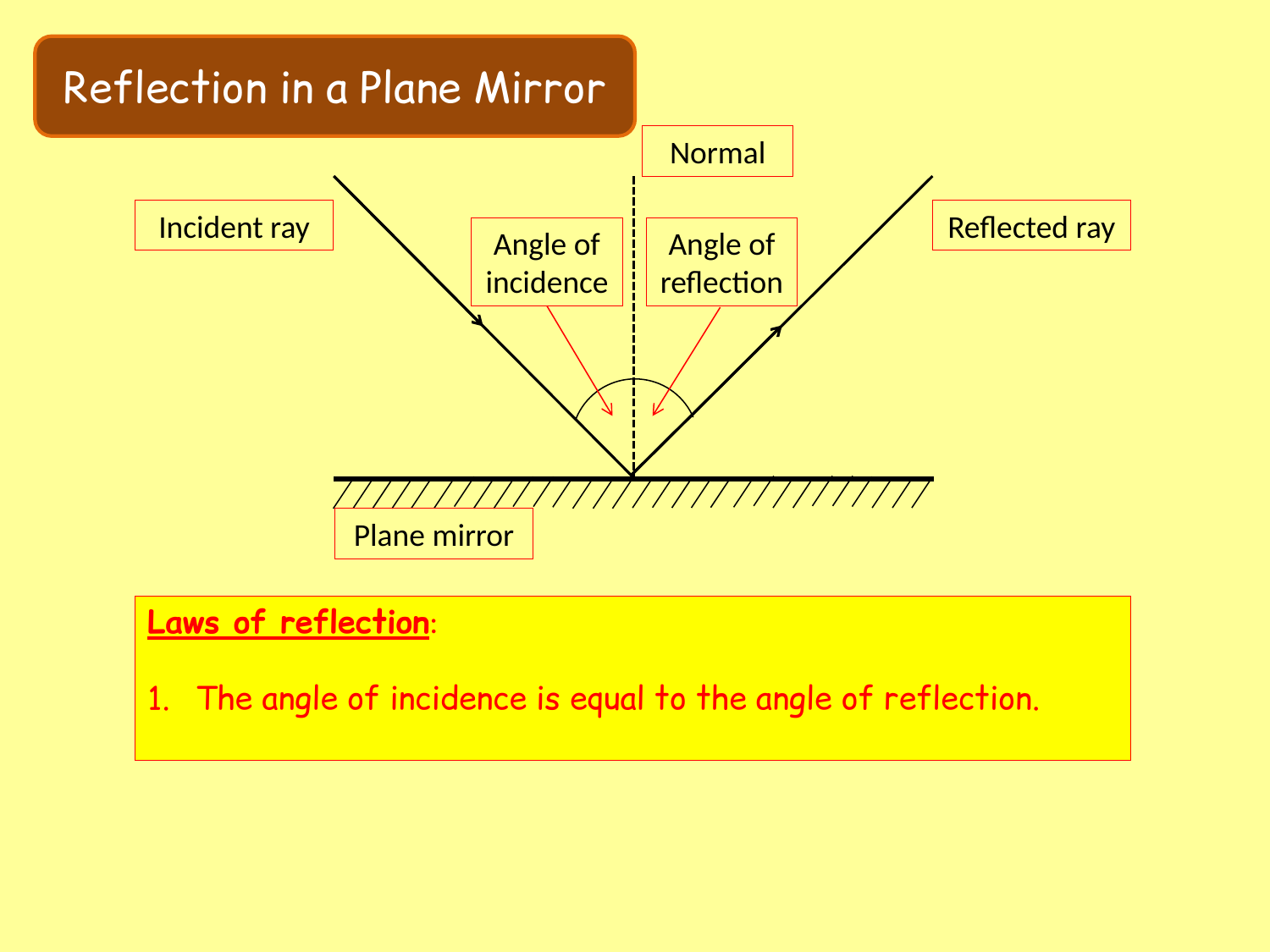

Reflection in a Plane Mirror
Normal
Incident ray
Reflected ray
Angle of incidence
Angle of reflection

Plane mirror
Laws of reflection:

The angle of incidence is equal to the angle of reflection.